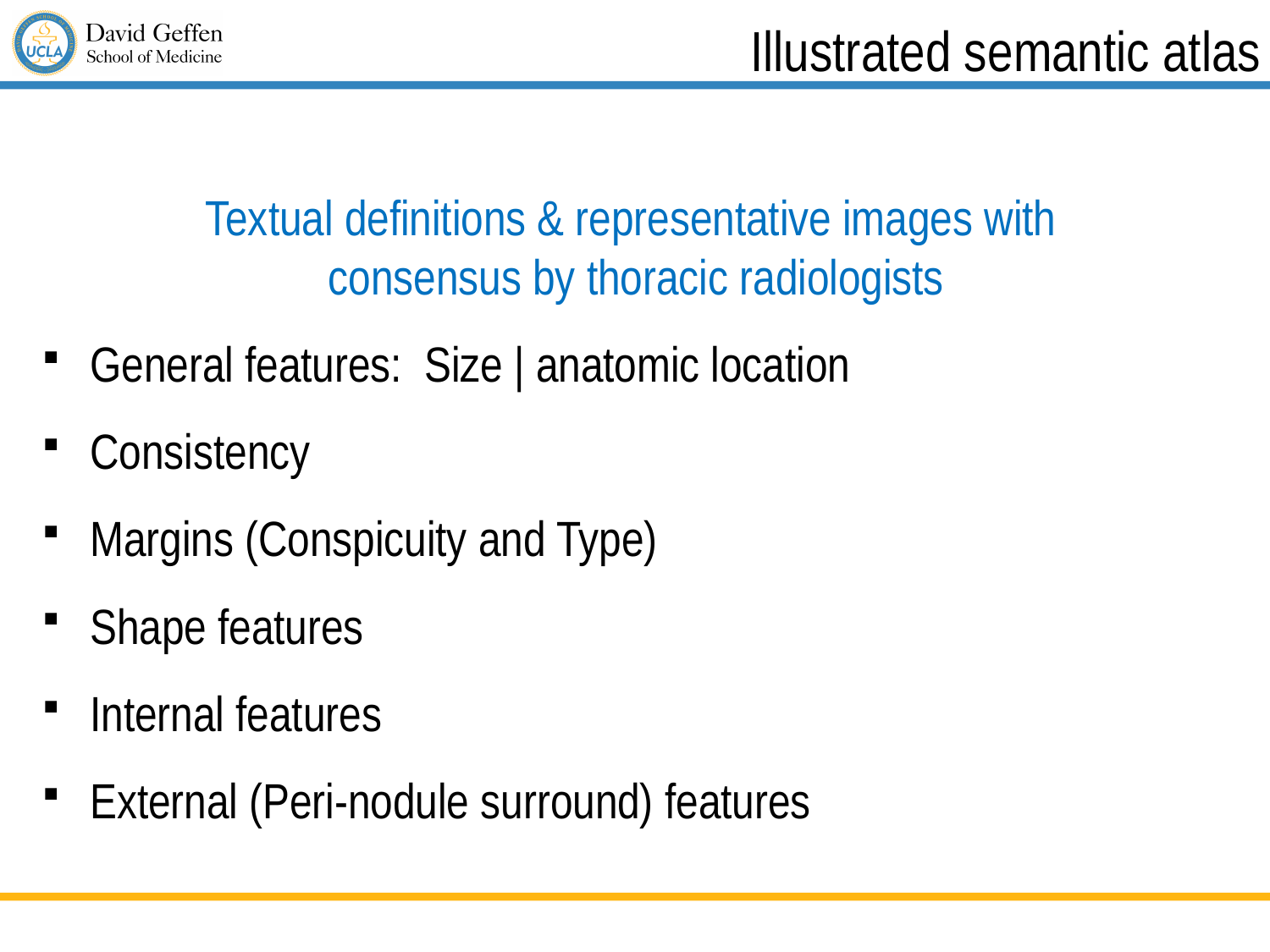

# Illustrated semantic atlas
Textual definitions & representative images with
consensus by thoracic radiologists
General features:  Size | anatomic location
Consistency
Margins (Conspicuity and Type)
Shape features
Internal features
External (Peri-nodule surround) features